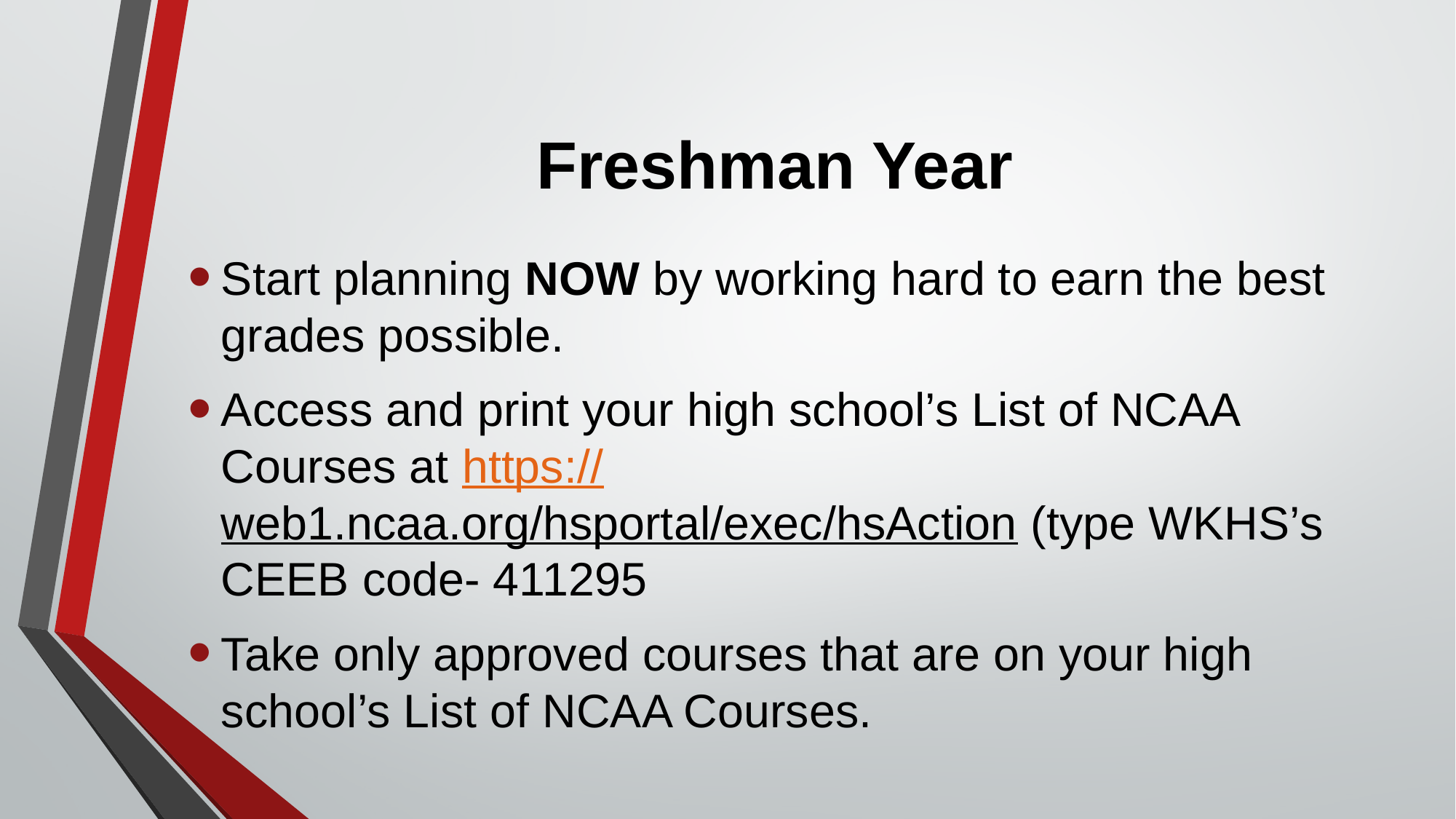

# Freshman Year
Start planning NOW by working hard to earn the best grades possible.
Access and print your high school’s List of NCAA Courses at https://web1.ncaa.org/hsportal/exec/hsAction (type WKHS’s CEEB code- 411295
Take only approved courses that are on your high school’s List of NCAA Courses.